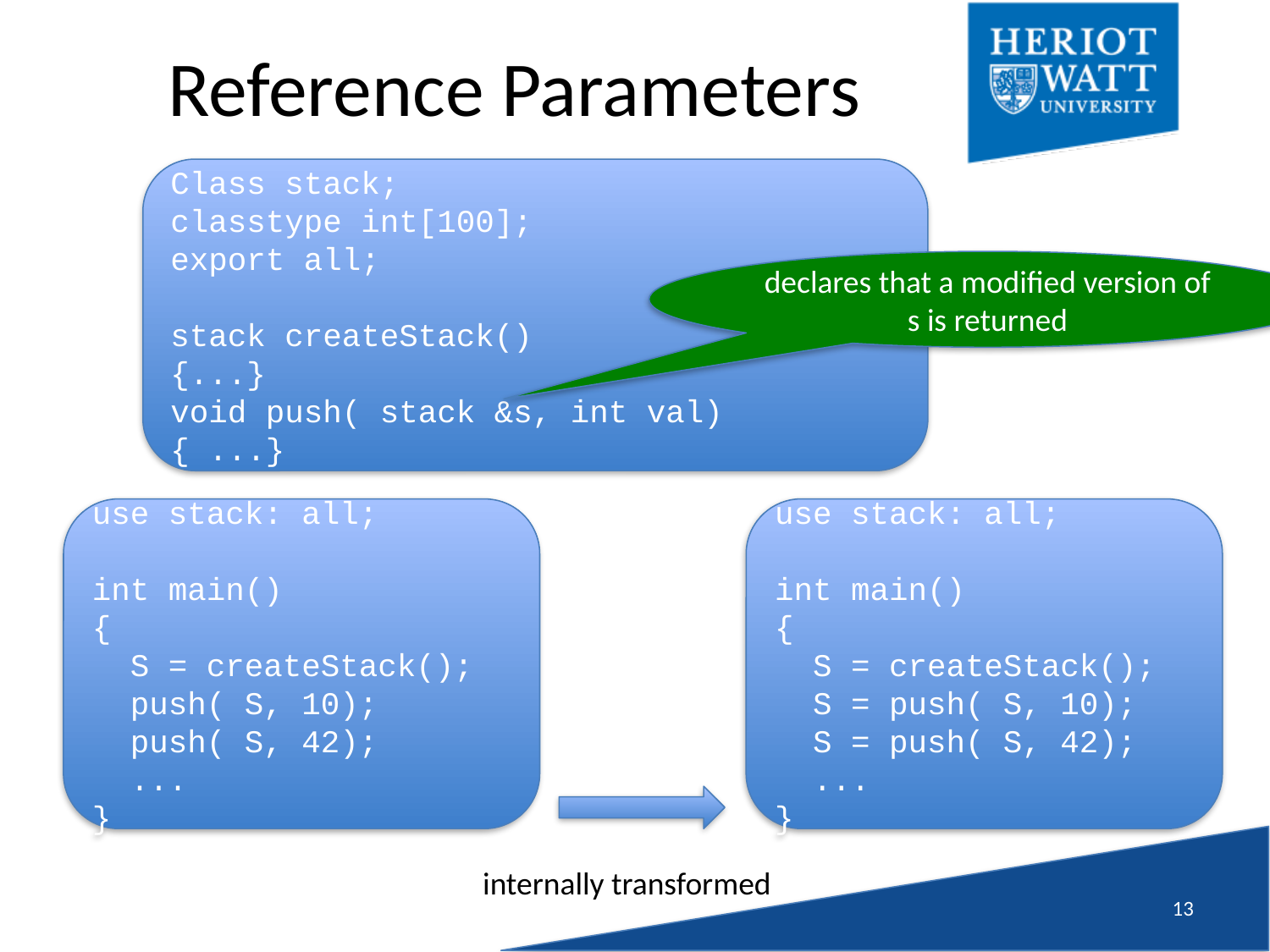

# Reference Parameters
Class stack;
classtype int[100];
export all;

stack createStack()
{...}
void push( stack &s, int val)
{ ...}
declares that a modified version of s is returned
use stack: all;

int main()
{
  S = createStack();
  push( S, 10);
  push( S, 42);
  ...
}
use stack: all;

int main()
{
  S = createStack();
  S = push( S, 10);
  S = push( S, 42);
  ...
}

internally transformed
13